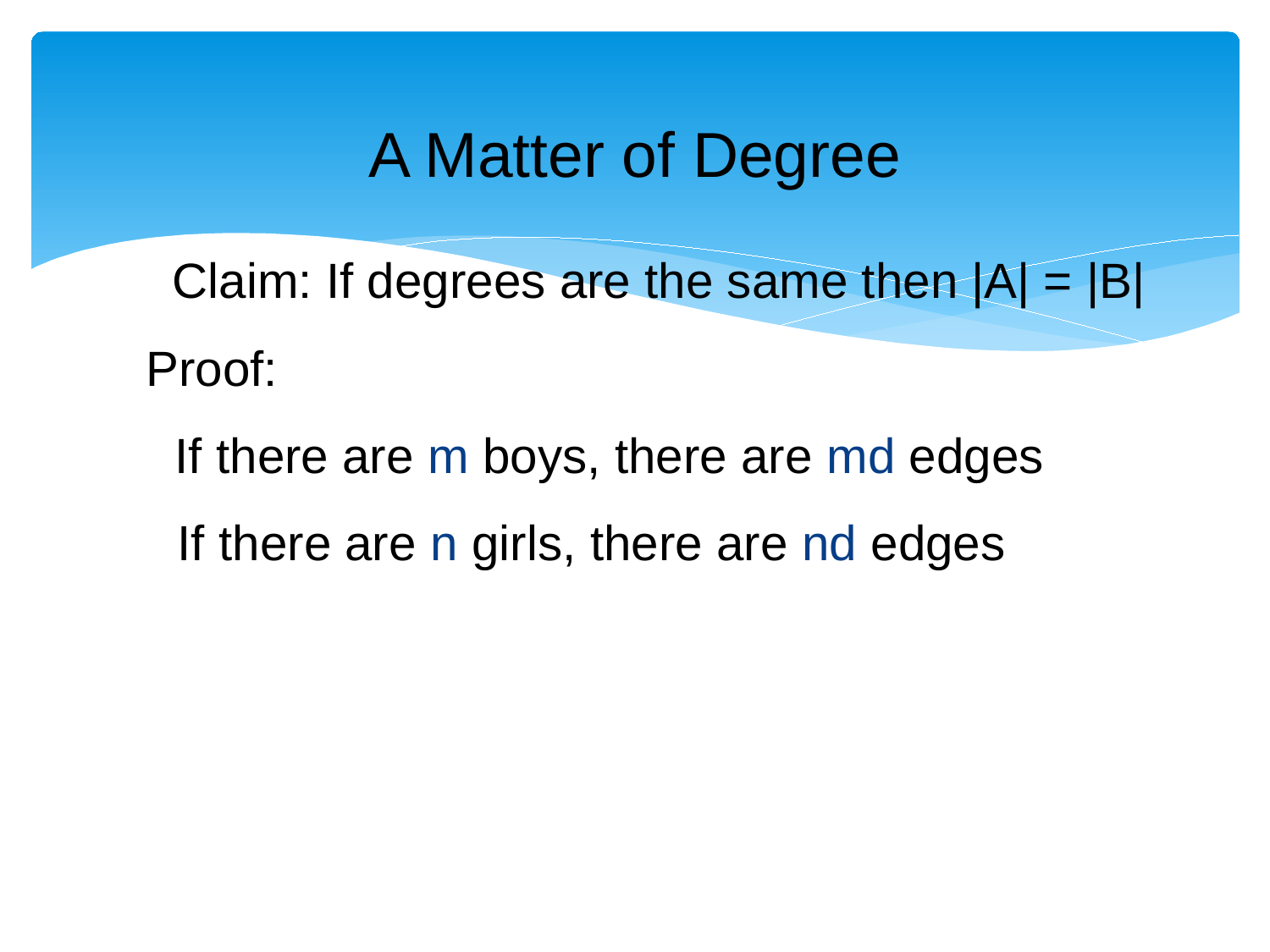

A Matter of Degree
Claim: If degrees are the same then |A| = |B|
Proof:
If there are m boys, there are md edges
If there are n girls, there are nd edges